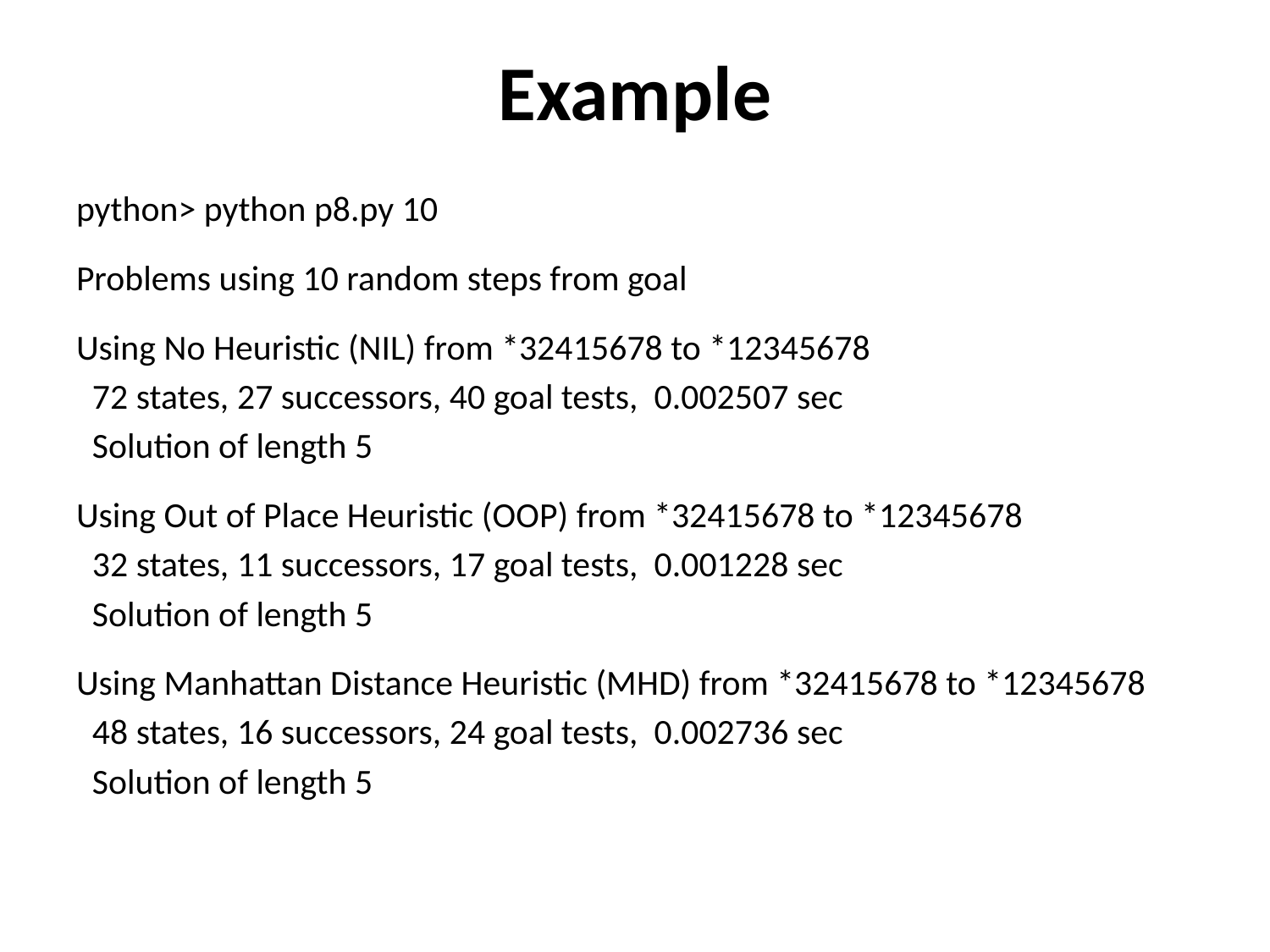

# Example
python> python p8.py 10

Problems using 10 random steps from goal

Using No Heuristic (NIL) from *32415678 to *12345678
  72 states, 27 successors, 40 goal tests,  0.002507 sec
  Solution of length 5

Using Out of Place Heuristic (OOP) from *32415678 to *12345678
  32 states, 11 successors, 17 goal tests,  0.001228 sec
  Solution of length 5

Using Manhattan Distance Heuristic (MHD) from *32415678 to *12345678
  48 states, 16 successors, 24 goal tests,  0.002736 sec
  Solution of length 5